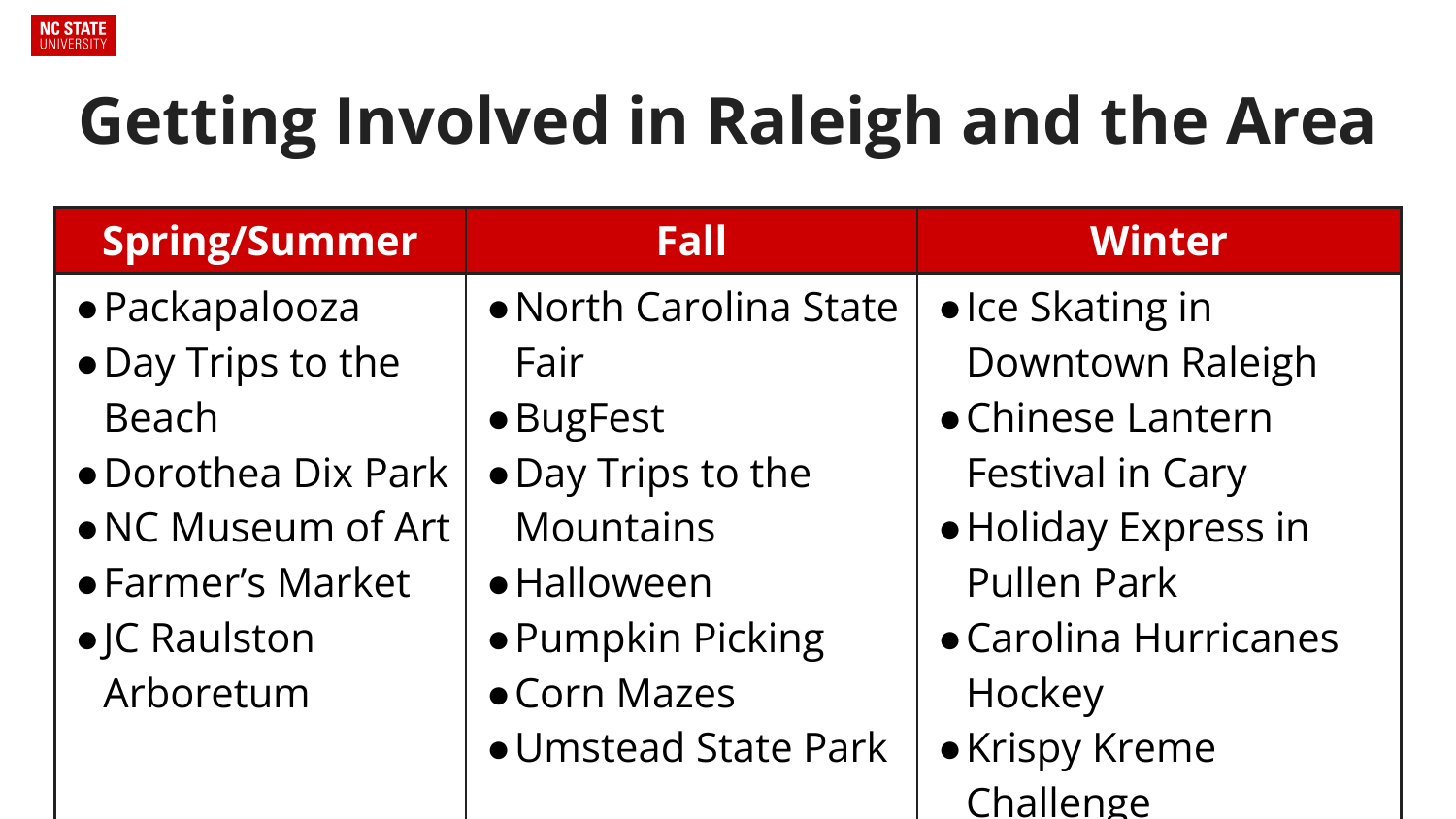

# Getting Involved in Raleigh and the Area
| Spring/Summer | Fall | Winter |
| --- | --- | --- |
| Packapalooza Day Trips to the Beach Dorothea Dix Park NC Museum of Art Farmer’s Market JC Raulston Arboretum | North Carolina State Fair BugFest Day Trips to the Mountains Halloween Pumpkin Picking Corn Mazes Umstead State Park | Ice Skating in Downtown Raleigh Chinese Lantern Festival in Cary Holiday Express in Pullen Park Carolina Hurricanes Hockey Krispy Kreme Challenge |